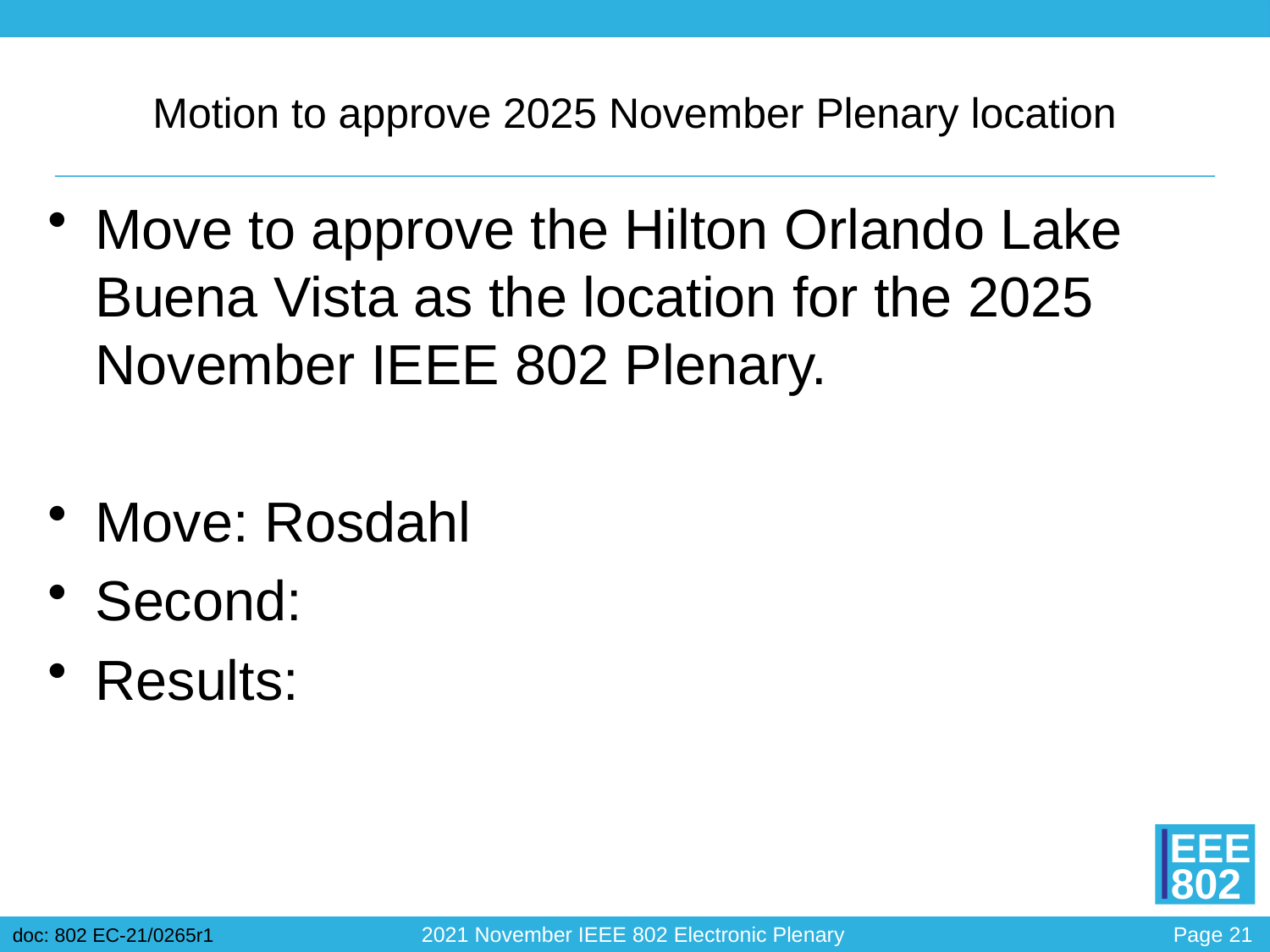

# Motion to approve 2025 November Plenary location
Move to approve the Hilton Orlando Lake Buena Vista as the location for the 2025 November IEEE 802 Plenary.

Move: Rosdahl
Second:
Results: